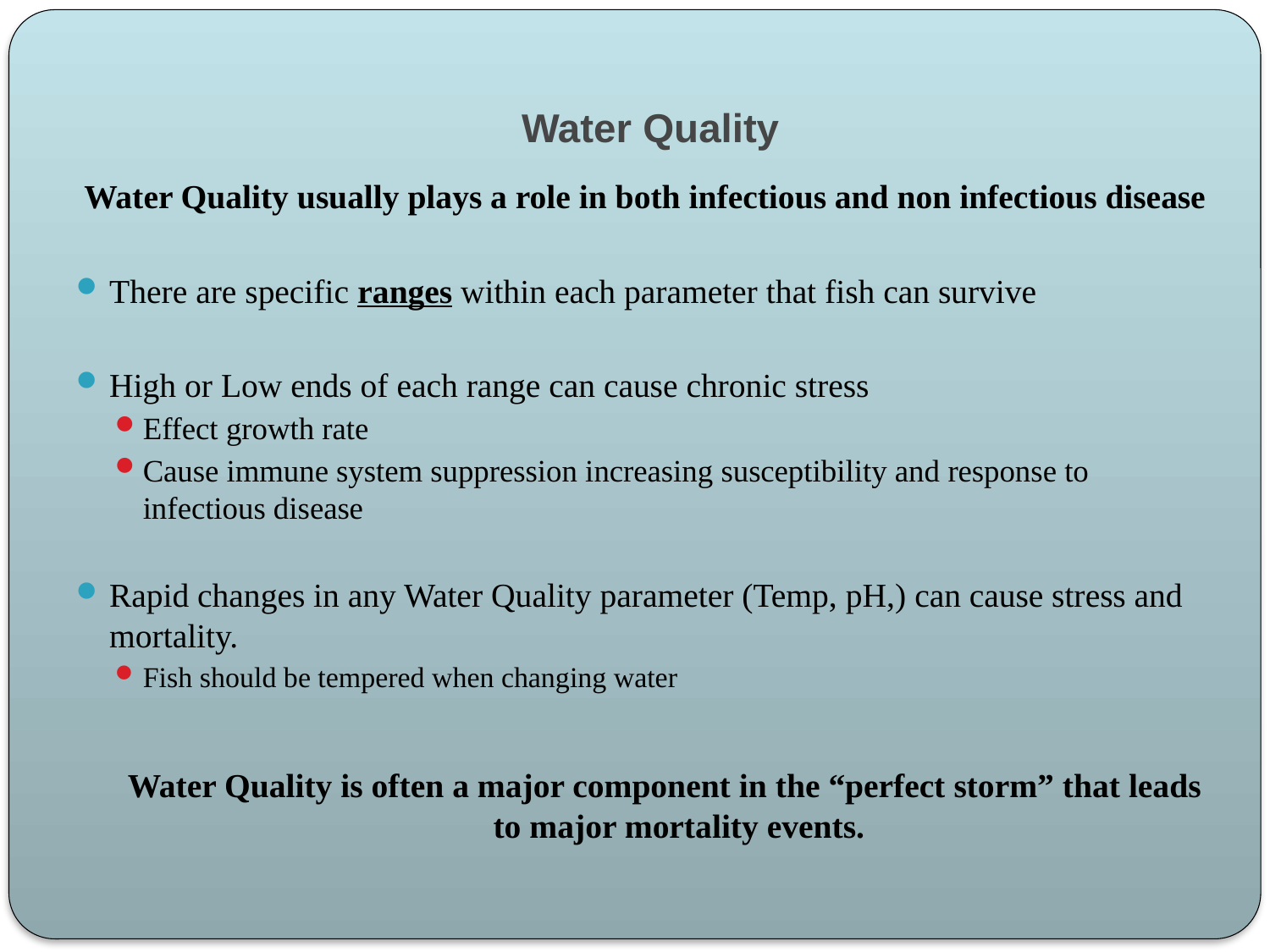

# Water Quality
Water Quality usually plays a role in both infectious and non infectious disease

There are specific ranges within each parameter that fish can survive

High or Low ends of each range can cause chronic stress
Effect growth rate
Cause immune system suppression increasing susceptibility and response to infectious disease

Rapid changes in any Water Quality parameter (Temp, pH,) can cause stress and mortality.
Fish should be tempered when changing water

Water Quality is often a major component in the “perfect storm” that leads to major mortality events.